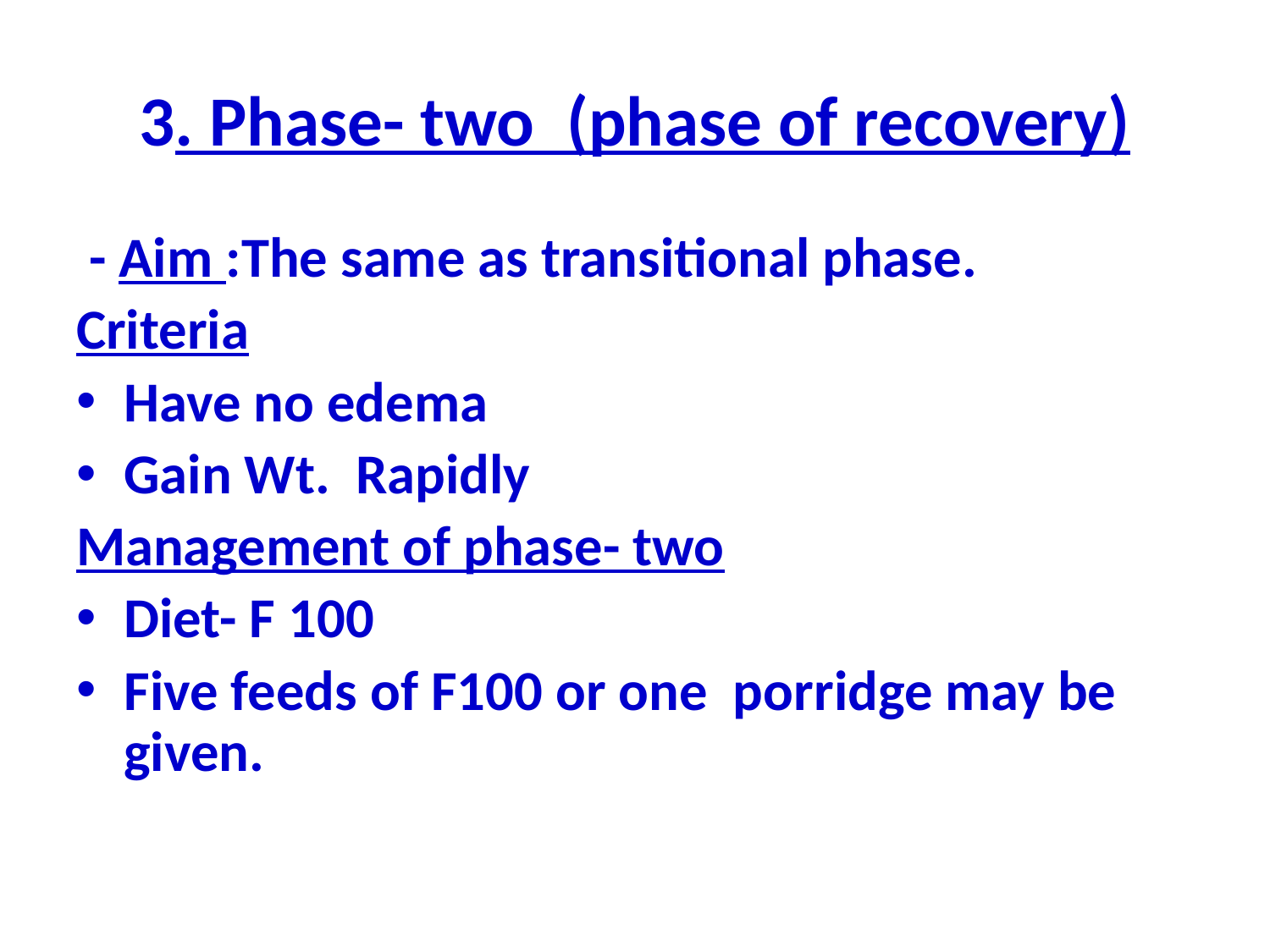

# 3. Phase- two  (phase of recovery)
 - Aim :The same as transitional phase.
Criteria
Have no edema
Gain Wt.  Rapidly
Management of phase- two
Diet- F 100
Five feeds of F100 or one  porridge may be given.